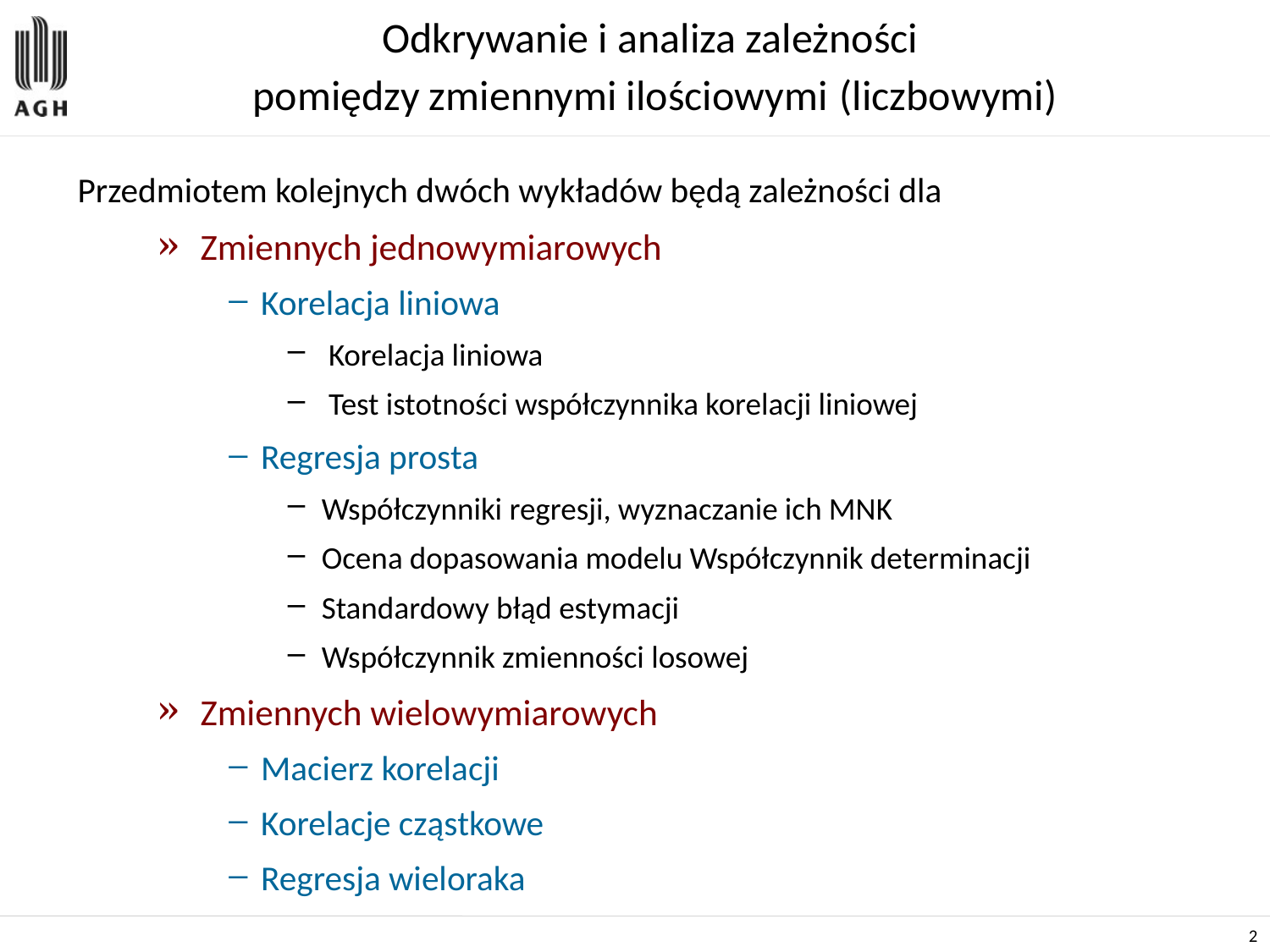

# Odkrywanie i analiza zależności pomiędzy zmiennymi ilościowymi (liczbowymi)
Przedmiotem kolejnych dwóch wykładów będą zależności dla
Zmiennych jednowymiarowych
Korelacja liniowa
 Korelacja liniowa
 Test istotności współczynnika korelacji liniowej
Regresja prosta
Współczynniki regresji, wyznaczanie ich MNK
Ocena dopasowania modelu Współczynnik determinacji
Standardowy błąd estymacji
Współczynnik zmienności losowej
Zmiennych wielowymiarowych
Macierz korelacji
Korelacje cząstkowe
Regresja wieloraka